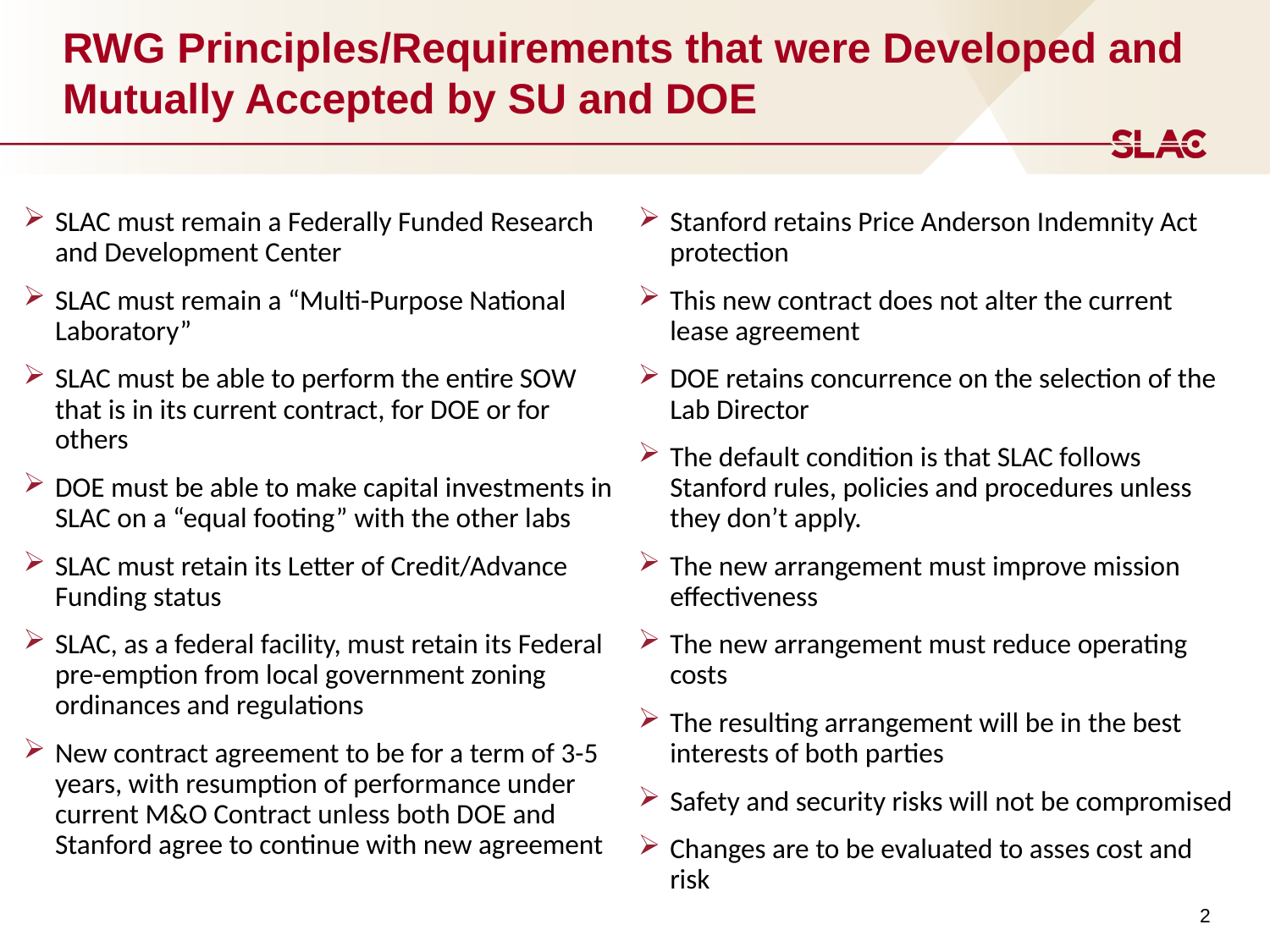

# RWG Principles/Requirements that were Developed and Mutually Accepted by SU and DOE
SLAC must remain a Federally Funded Research and Development Center
SLAC must remain a “Multi-Purpose National Laboratory”
SLAC must be able to perform the entire SOW that is in its current contract, for DOE or for others
DOE must be able to make capital investments in SLAC on a “equal footing” with the other labs
SLAC must retain its Letter of Credit/Advance Funding status
SLAC, as a federal facility, must retain its Federal pre-emption from local government zoning ordinances and regulations
New contract agreement to be for a term of 3-5 years, with resumption of performance under current M&O Contract unless both DOE and Stanford agree to continue with new agreement
Stanford retains Price Anderson Indemnity Act protection
This new contract does not alter the current lease agreement
DOE retains concurrence on the selection of the Lab Director
The default condition is that SLAC follows Stanford rules, policies and procedures unless they don’t apply.
The new arrangement must improve mission effectiveness
The new arrangement must reduce operating costs
The resulting arrangement will be in the best interests of both parties
Safety and security risks will not be compromised
Changes are to be evaluated to asses cost and risk
2